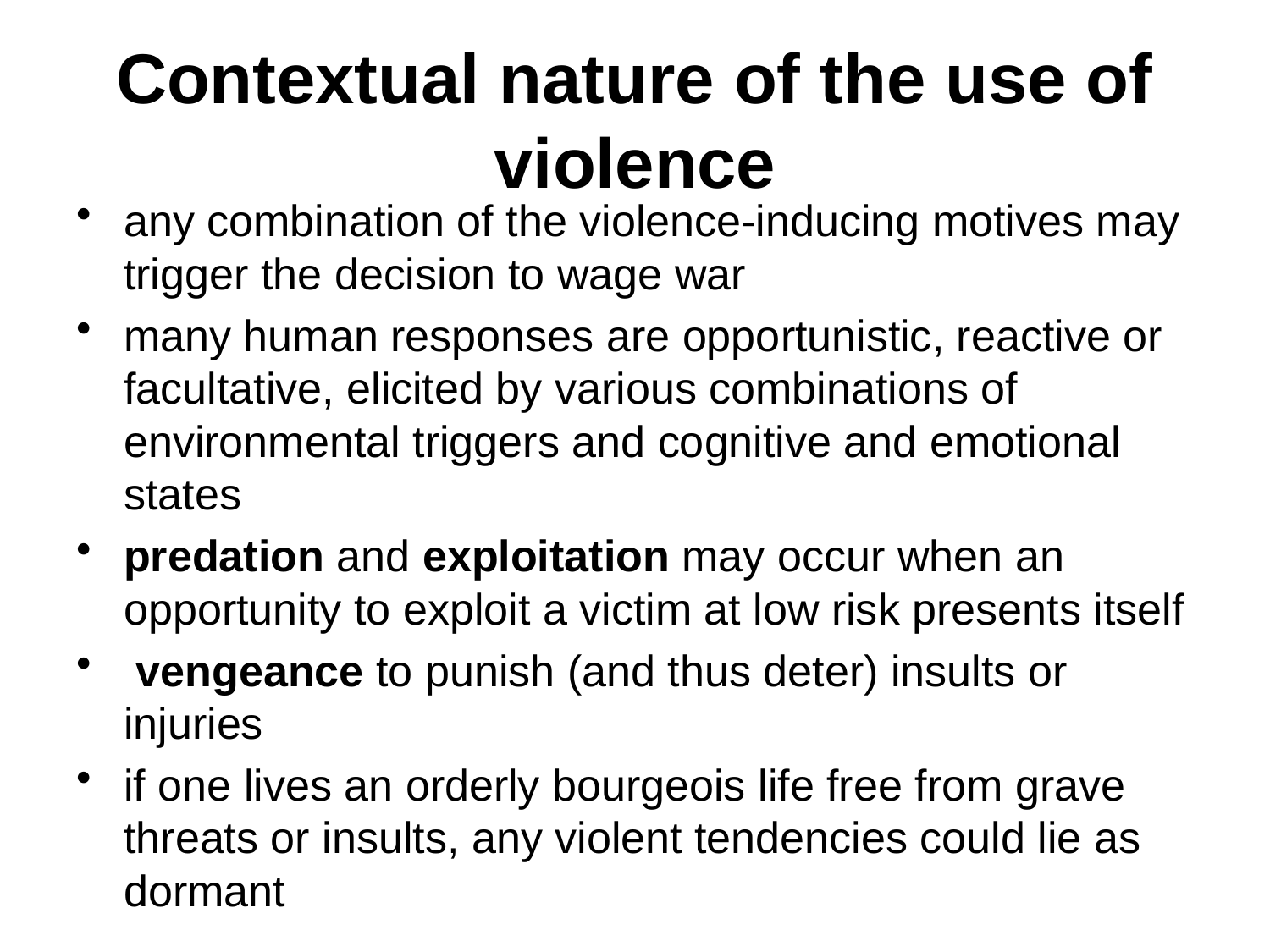

# Contextual nature of the use of violence
any combination of the violence-inducing motives may trigger the decision to wage war
many human responses are opportunistic, reactive or facultative, elicited by various combinations of environmental triggers and cognitive and emotional states
predation and exploitation may occur when an opportunity to exploit a victim at low risk presents itself
 vengeance to punish (and thus deter) insults or injuries
if one lives an orderly bourgeois life free from grave threats or insults, any violent tendencies could lie as dormant